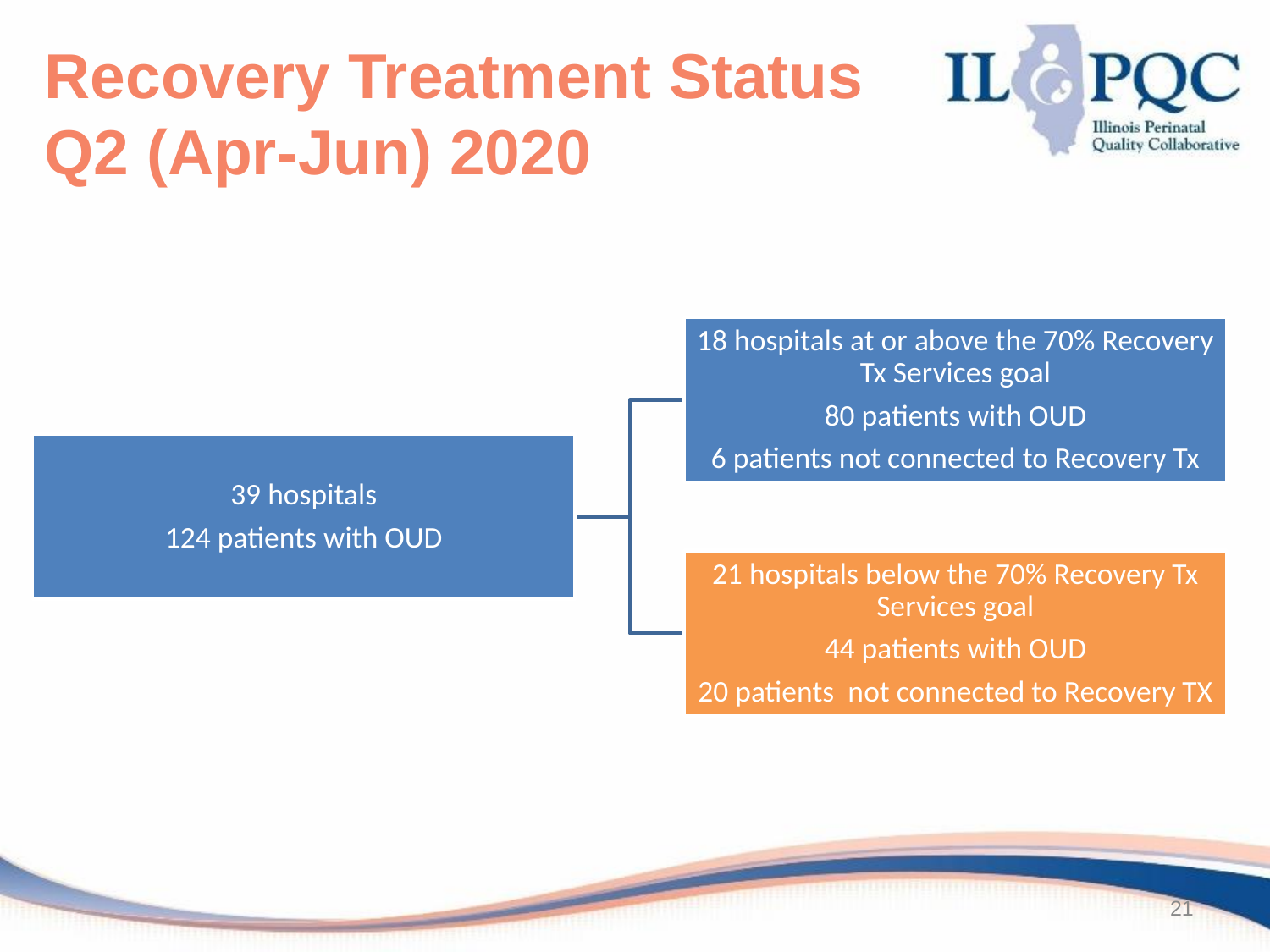

# Recovery Treatment Status Q2 (Apr-Jun) 2020
39 hospitals
124 patients with OUD
18 hospitals at or above the 70% Recovery Tx Services goal
80 patients with OUD
6 patients not connected to Recovery Tx
21 hospitals below the 70% Recovery Tx Services goal
44 patients with OUD
20 patients  not connected to Recovery TX
21